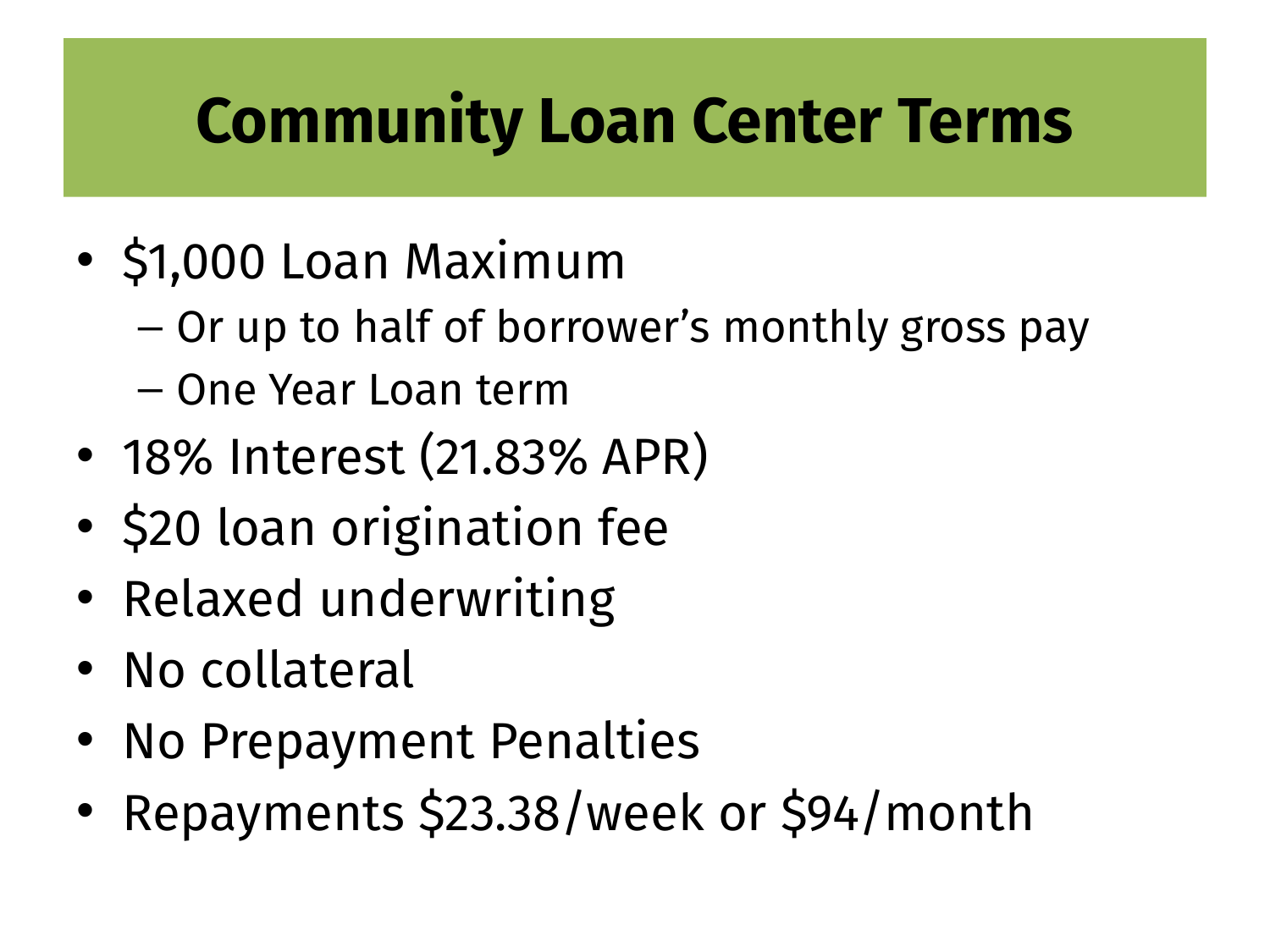

# Community Loan Center Terms
$1,000 Loan Maximum
Or up to half of borrower’s monthly gross pay
One Year Loan term
18% Interest (21.83% APR)
$20 loan origination fee
Relaxed underwriting
No collateral
No Prepayment Penalties
Repayments $23.38/week or $94/month